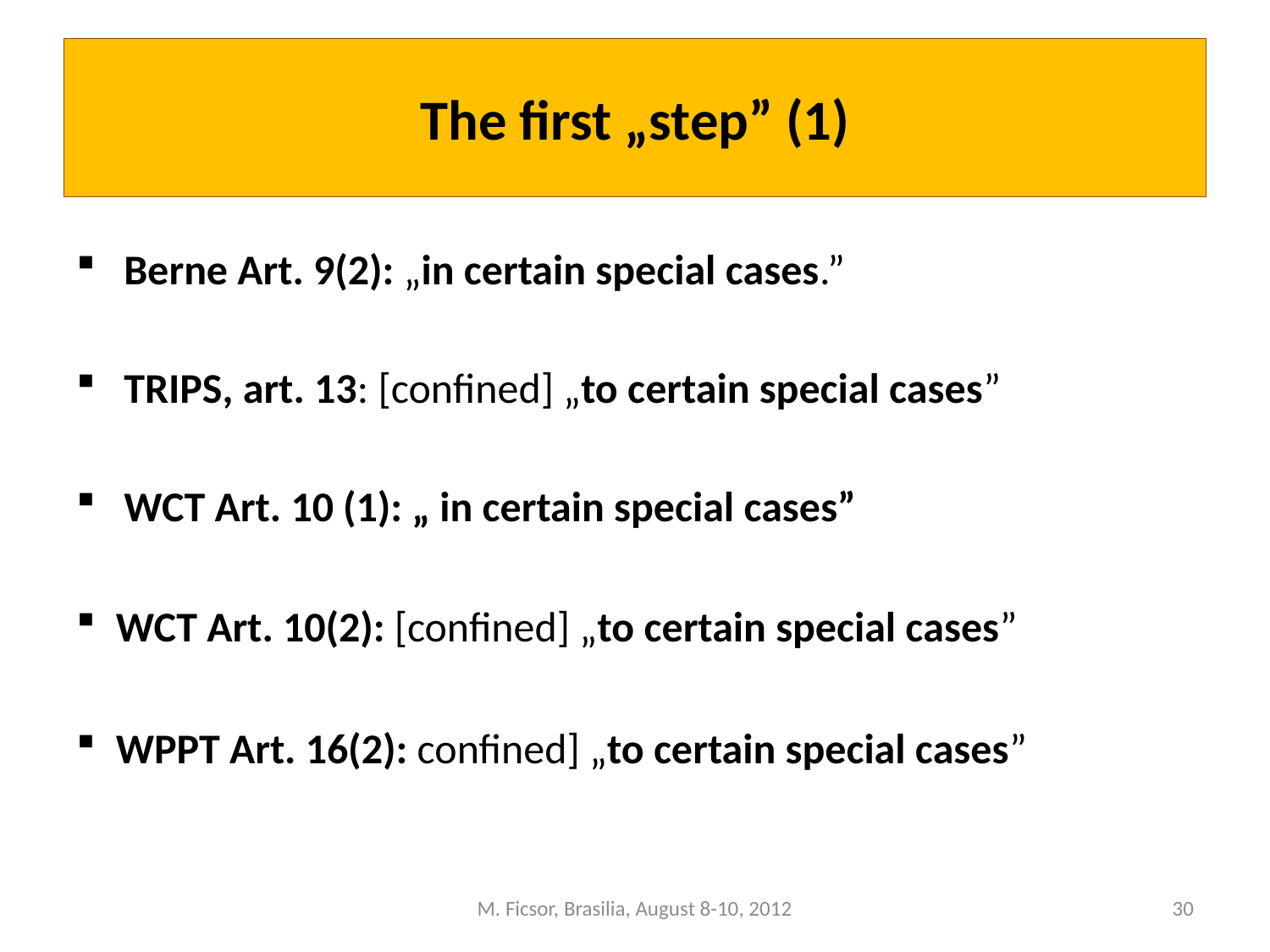

# The first „step” (1)
Berne Art. 9(2): „in certain special cases.”

TRIPS, art. 13: [confined] „to certain special cases”

WCT Art. 10 (1): „ in certain special cases”

WCT Art. 10(2): [confined] „to certain special cases”

WPPT Art. 16(2): confined] „to certain special cases”

M. Ficsor, Brasilia, August 8-10, 2012
30